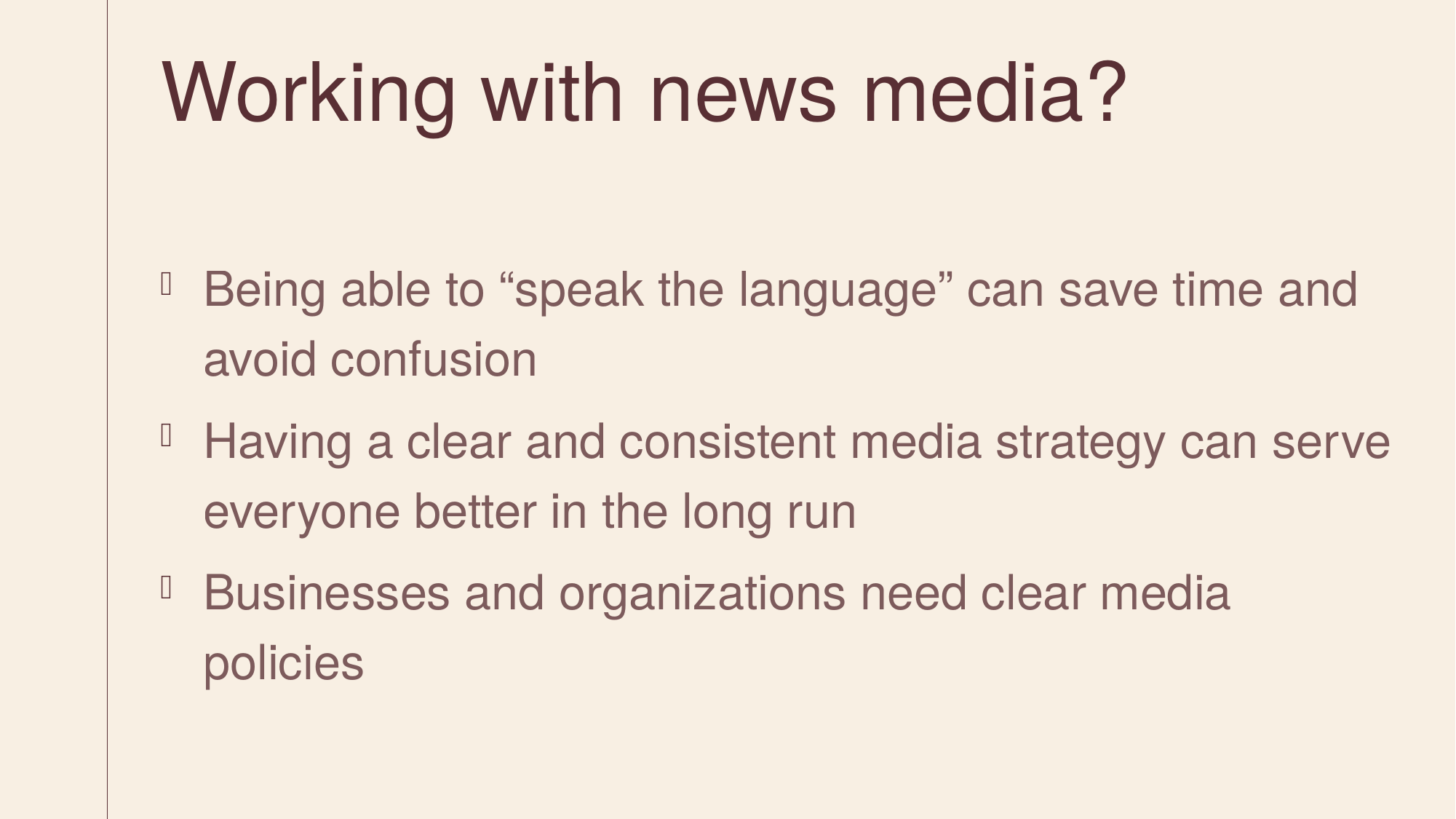

# Working with news media?
Being able to “speak the language” can save time and avoid confusion
Having a clear and consistent media strategy can serve everyone better in the long run
Businesses and organizations need clear media policies